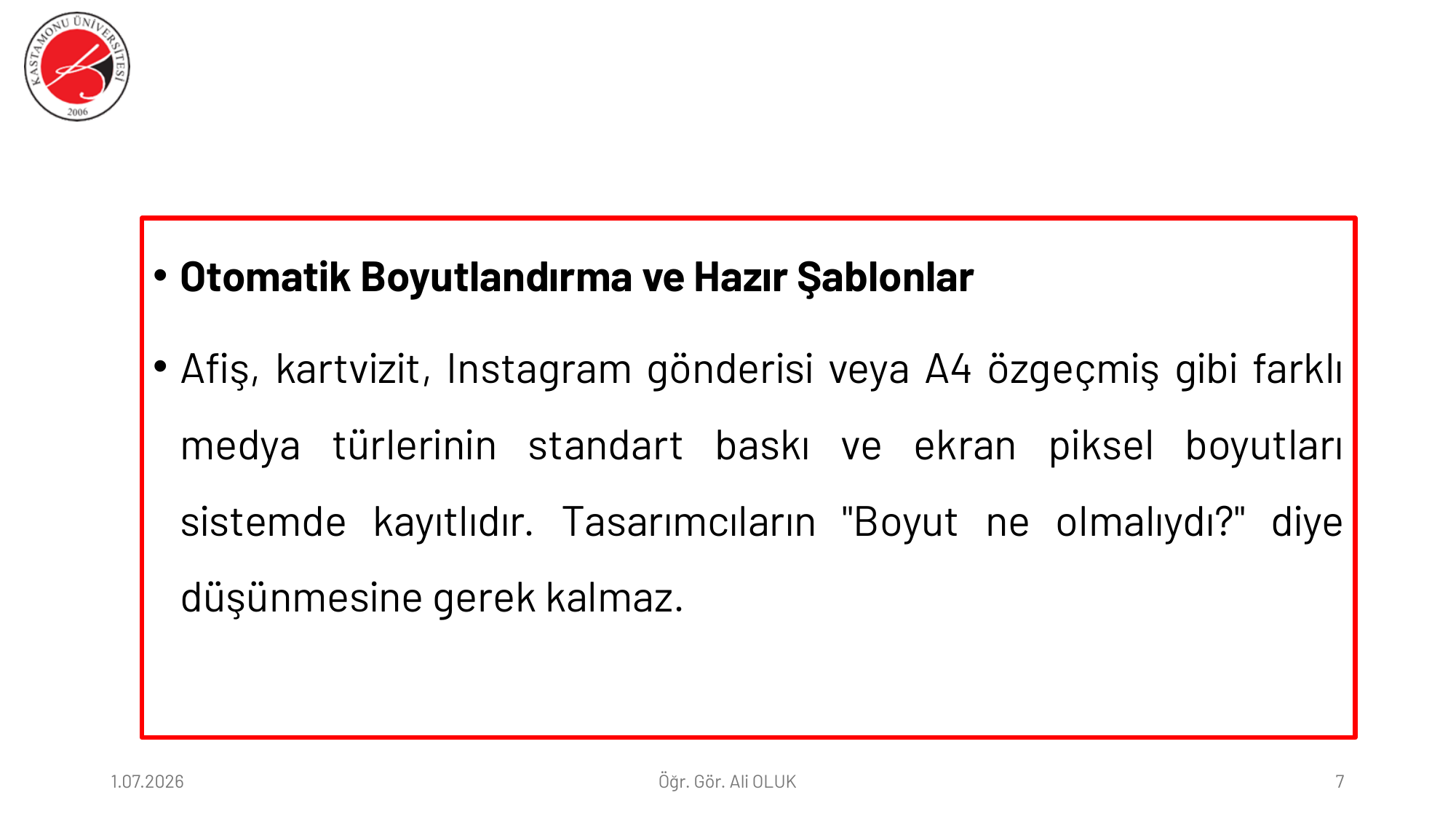

#
Otomatik Boyutlandırma ve Hazır Şablonlar
Afiş, kartvizit, Instagram gönderisi veya A4 özgeçmiş gibi farklı medya türlerinin standart baskı ve ekran piksel boyutları sistemde kayıtlıdır. Tasarımcıların "Boyut ne olmalıydı?" diye düşünmesine gerek kalmaz.

1.07.2026
Öğr. Gör. Ali OLUK
7